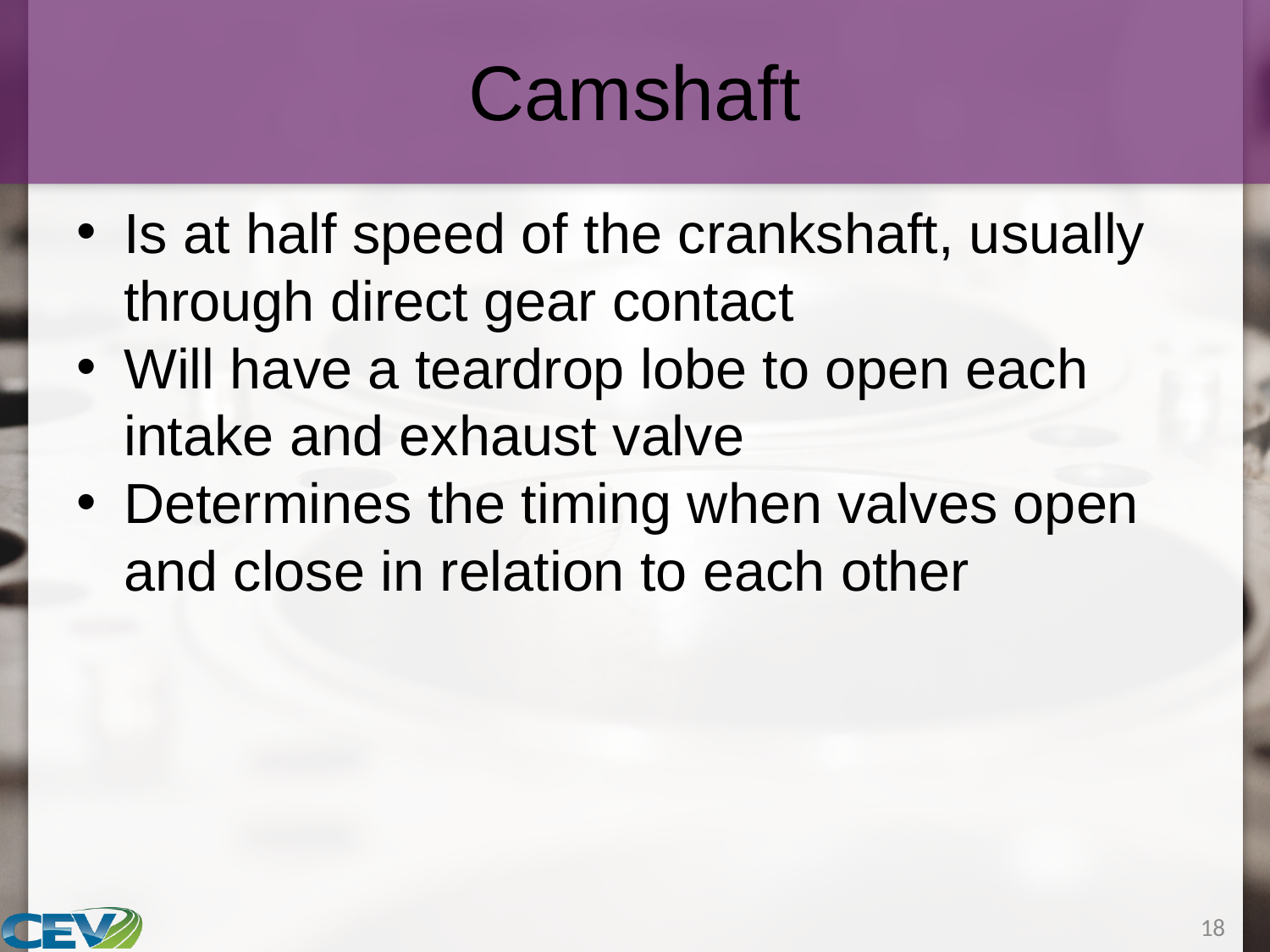

# Camshaft
Is at half speed of the crankshaft, usually through direct gear contact
Will have a teardrop lobe to open each intake and exhaust valve
Determines the timing when valves open and close in relation to each other
18